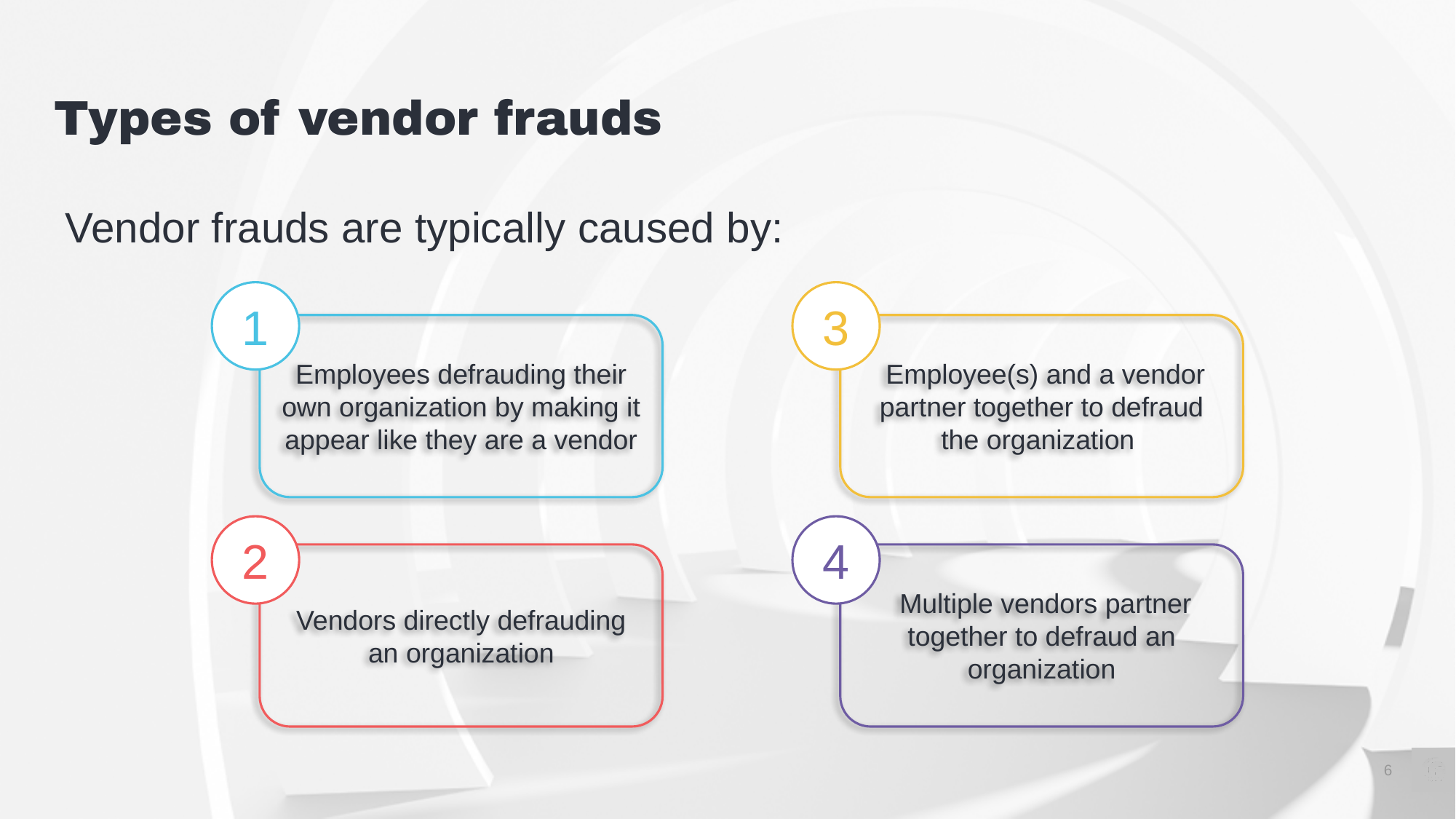

# Types of vendor frauds
Vendor frauds are typically caused by:
1
3
Employees defrauding their own organization by making it appear like they are a vendor
 Employee(s) and a vendor partner together to defraud the organization
2
4
Vendors directly defrauding an organization
 Multiple vendors partner together to defraud an organization